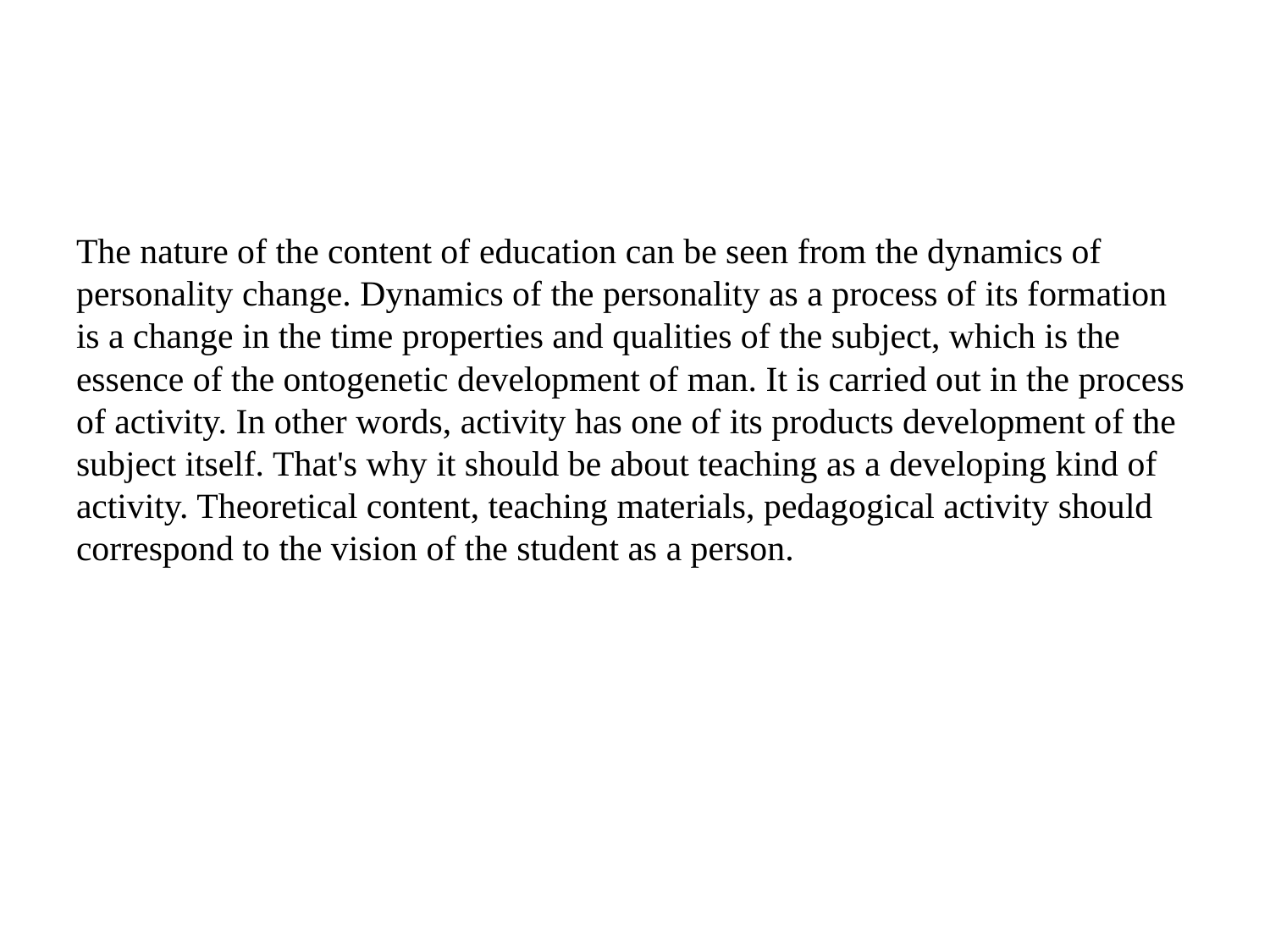

The nature of the content of education can be seen from the dynamics of personality change. Dynamics of the personality as a process of its formation is a change in the time properties and qualities of the subject, which is the essence of the ontogenetic development of man. It is carried out in the process of activity. In other words, activity has one of its products development of the subject itself. That's why it should be about teaching as a developing kind of activity. Theoretical content, teaching materials, pedagogical activity should correspond to the vision of the student as a person.